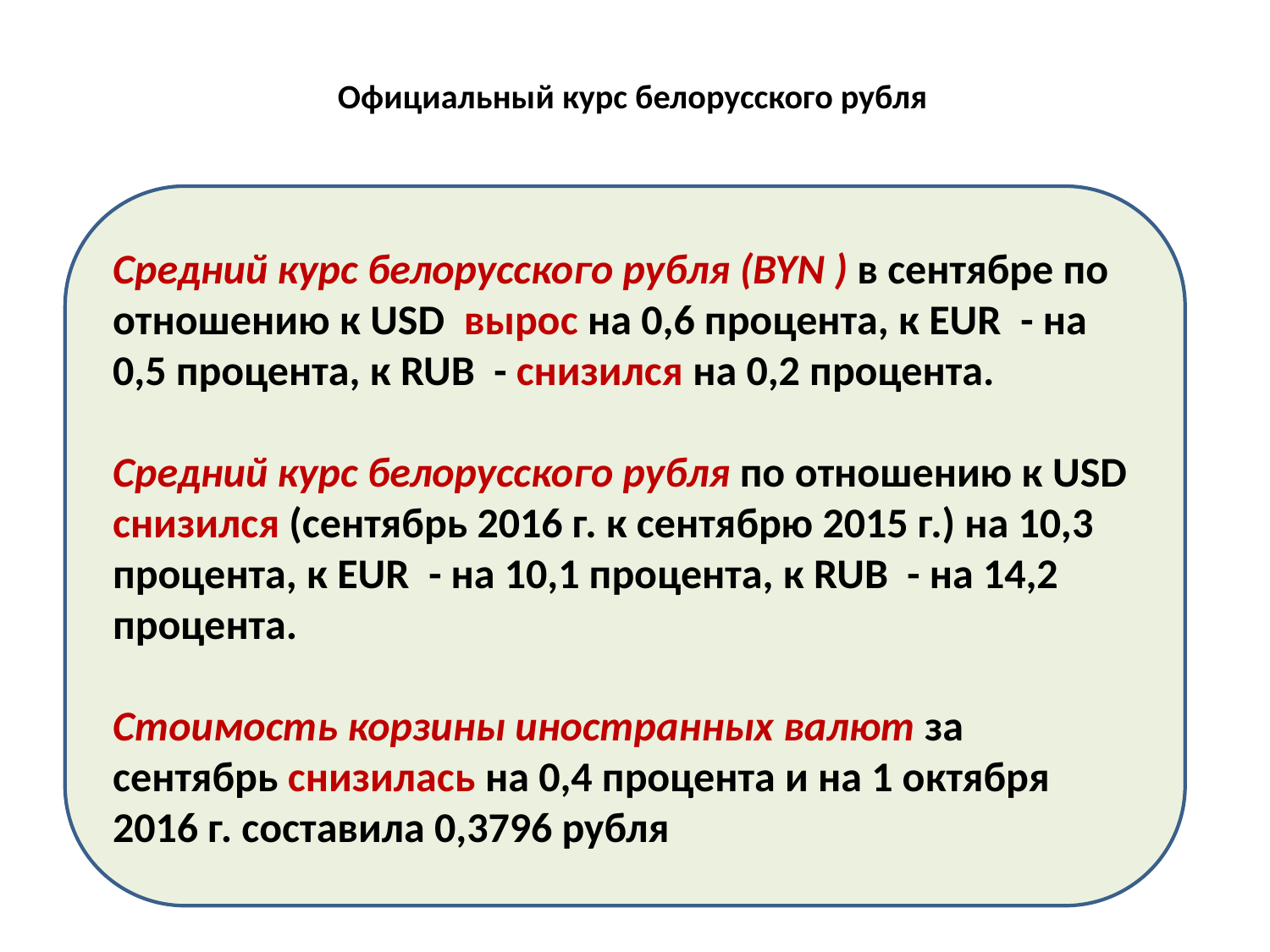

# Официальный курс белорусского рубля

Средний курс белорусского рубля (BYN ) в сентябре по отношению к USD  вырос на 0,6 процента, к EUR  - на 0,5 процента, к RUB  - снизился на 0,2 процента.

Средний курс белорусского рубля по отношению к USD снизился (сентябрь 2016 г. к сентябрю 2015 г.) на 10,3 процента, к EUR  - на 10,1 процента, к RUB  - на 14,2 процента.

Стоимость корзины иностранных валют за сентябрь снизилась на 0,4 процента и на 1 октября 2016 г. составила 0,3796 рубля